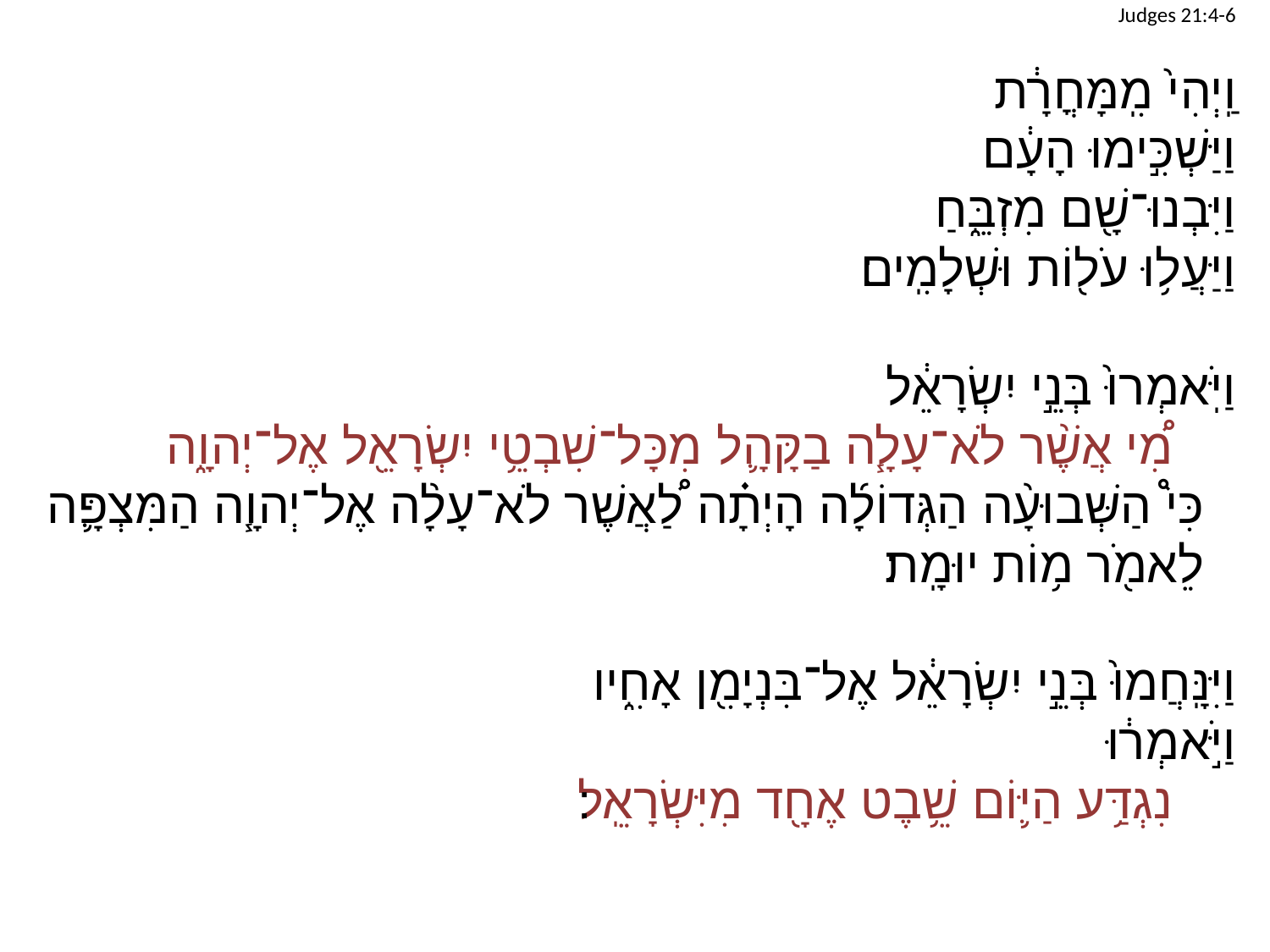

Judges 21:4-6
וַֽיְהִי֙ מִֽמָּחֳרָ֔ת
וַיַּשְׁכִּ֣ימוּ הָעָ֔ם
וַיִּבְנוּ־שָׁ֖ם מִזְבֵּ֑חַ
וַיַּעֲל֥וּ עֹל֖וֹת וּשְׁלָמִֽים׃

וַיֹּֽאמְרוּ֙ בְּנֵ֣י יִשְׂרָאֵ֔ל
		מִ֠י אֲשֶׁ֨ר לֹא־עָלָ֧ה בַקָּהָ֛ל מִכָּל־שִׁבְטֵ֥י יִשְׂרָאֵ֖ל אֶל־יְהוָ֑ה
	כִּי֩ הַשְּׁבוּעָ֨ה הַגְּדוֹלָ֜ה הָיְתָ֗ה לַ֠אֲשֶׁר לֹא־עָלָ֨ה אֶל־יְהוָ֧ה הַמִּצְפָּ֛ה
	לֵאמֹ֖ר מ֥וֹת יוּמָֽת׃

וַיִּנָּֽחֲמוּ֙ בְּנֵ֣י יִשְׂרָאֵ֔ל אֶל־בִּנְיָמִ֖ן אָחִ֑יו
וַיֹּ֣אמְר֔וּ
		נִגְדַּ֥ע הַיּ֛וֹם שֵׁ֥בֶט אֶחָ֖ד מִיִּשְׂרָאֵֽל׃
|  |
| --- |